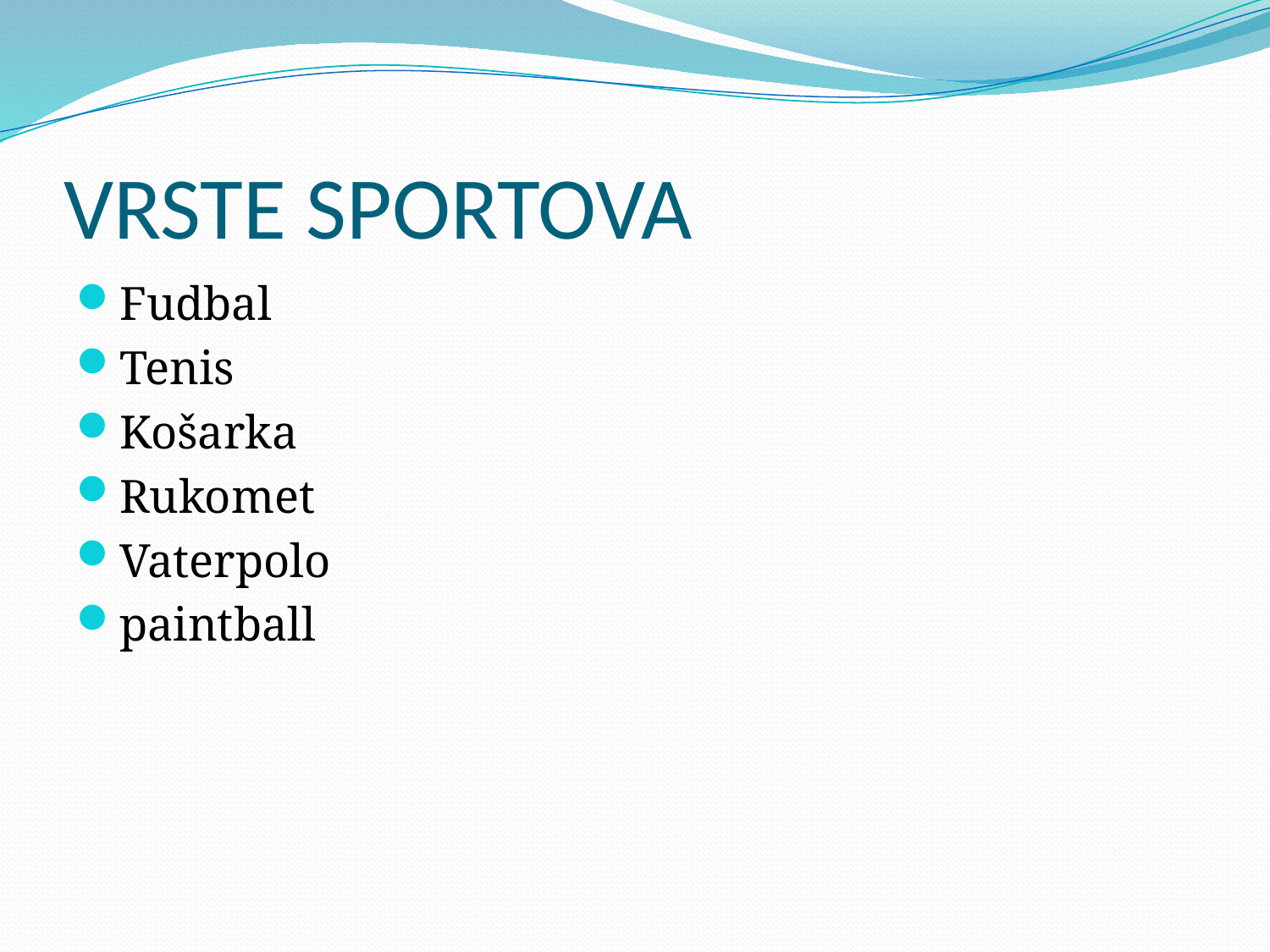

# VRSTE SPORTOVA
Fudbal
Tenis
Košarka
Rukomet
Vaterpolo
paintball